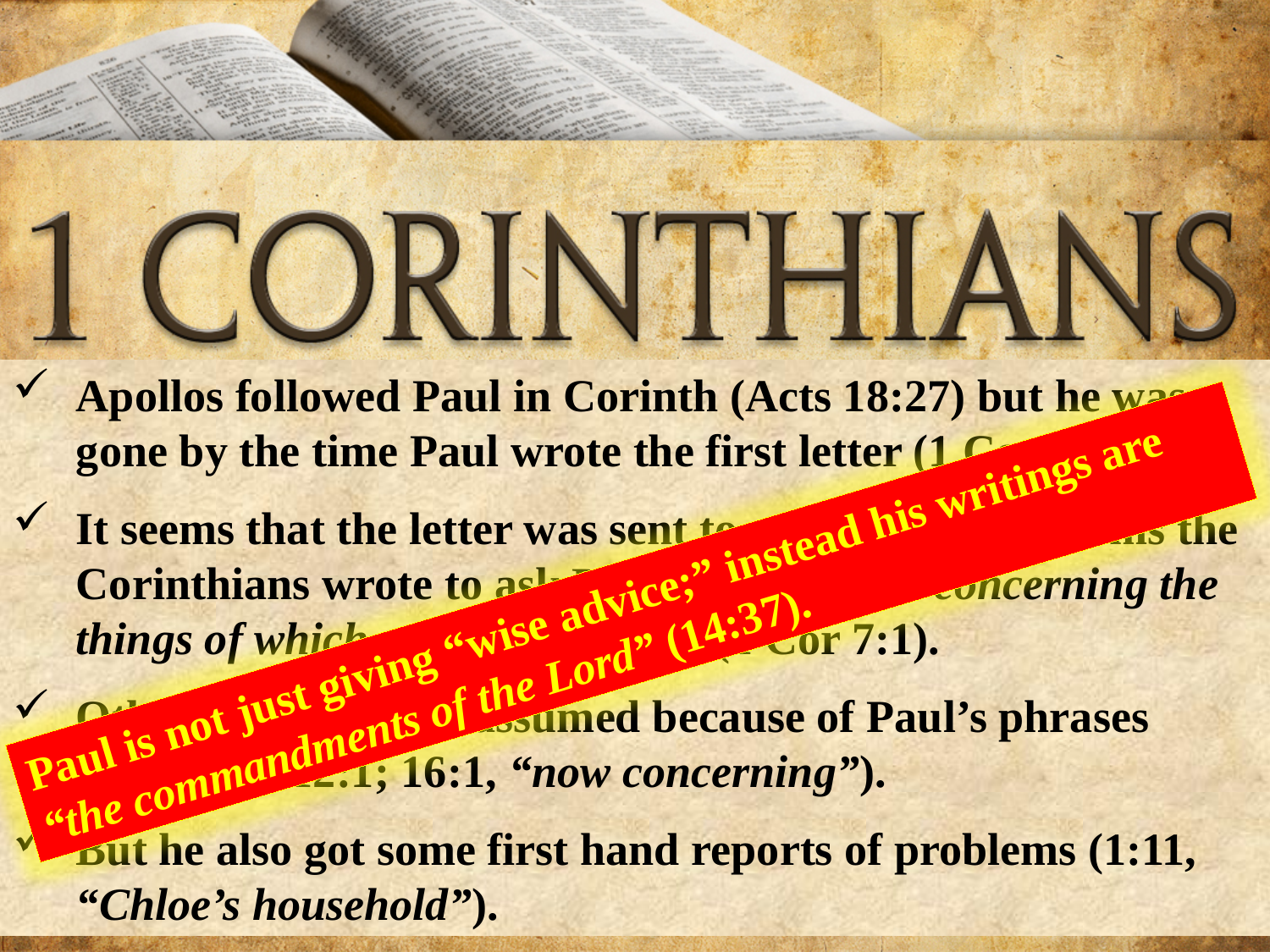

Apollos followed Paul in Corinth (Acts 18:27) but he was gone by the time Paul wrote the first letter (1 Cor 16:12).
It seems that the letter was sent to address the problems the Corinthians wrote to ask Paul about: “Now concerning the things of which you wrote to me” (1 Cor 7:1).
Other questions are assumed because of Paul’s phrases (7:25; 8:1; 12:1; 16:1, “now concerning”).
But he also got some first hand reports of problems (1:11, “Chloe’s household”).
Paul is not just giving “wise advice;” instead his writings are “the commandments of the Lord” (14:37).